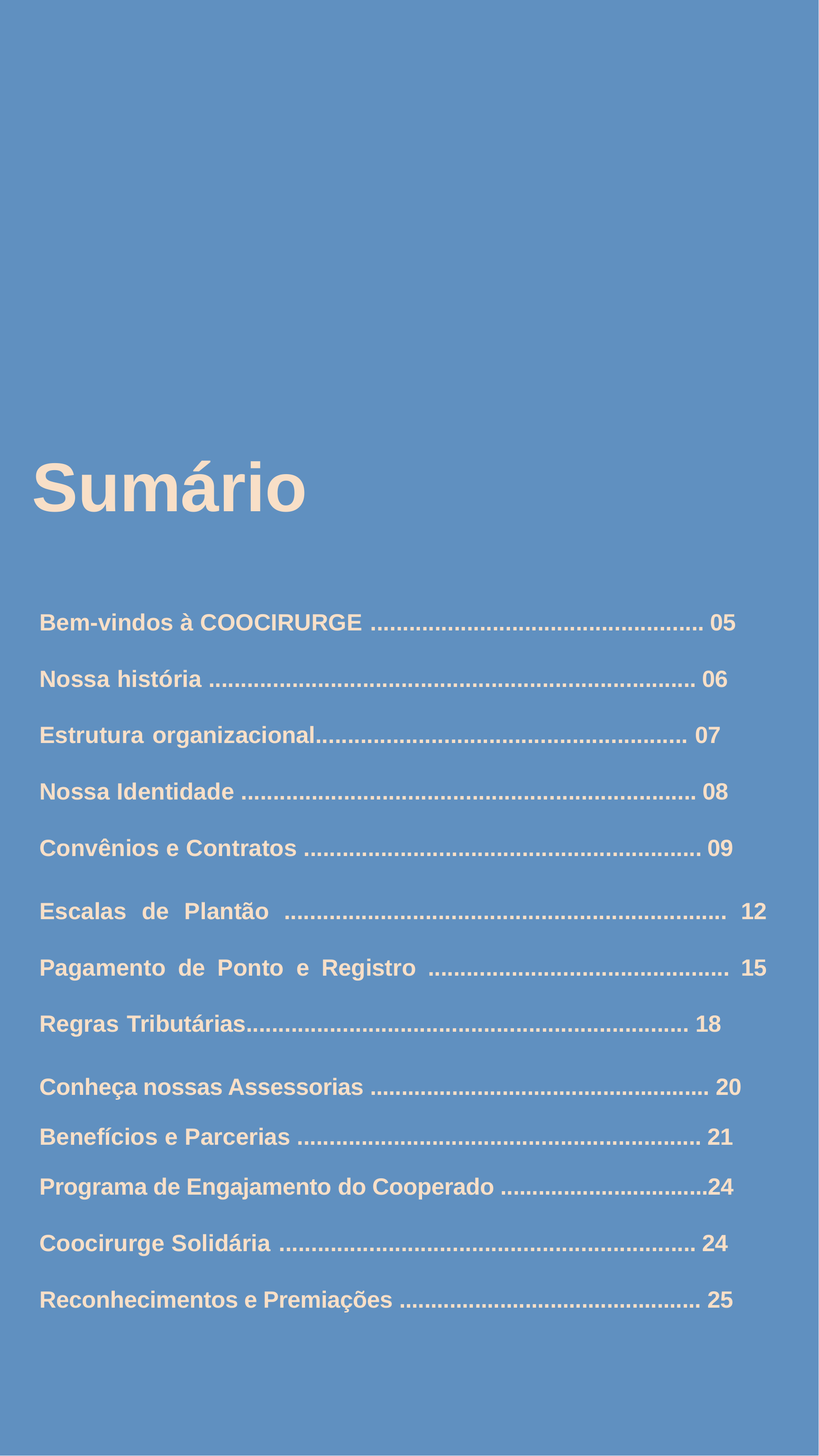

# Sumário
Bem-vindos à COOCIRURGE .................................................... 05
Nossa história ............................................................................ 06
Estrutura organizacional.......................................................... 07
Nossa Identidade ....................................................................... 08
Convênios e Contratos .............................................................. 09
Escalas de Plantão ..................................................................... 12 Pagamento de Ponto e Registro ............................................... 15 Regras Tributárias..................................................................... 18
Conheça nossas Assessorias ...................................................... 20
Benefícios e Parcerias ............................................................... 21
Programa de Engajamento do Cooperado .................................24
Coocirurge Solidária ................................................................. 24
Reconhecimentos e Premiações ................................................ 25